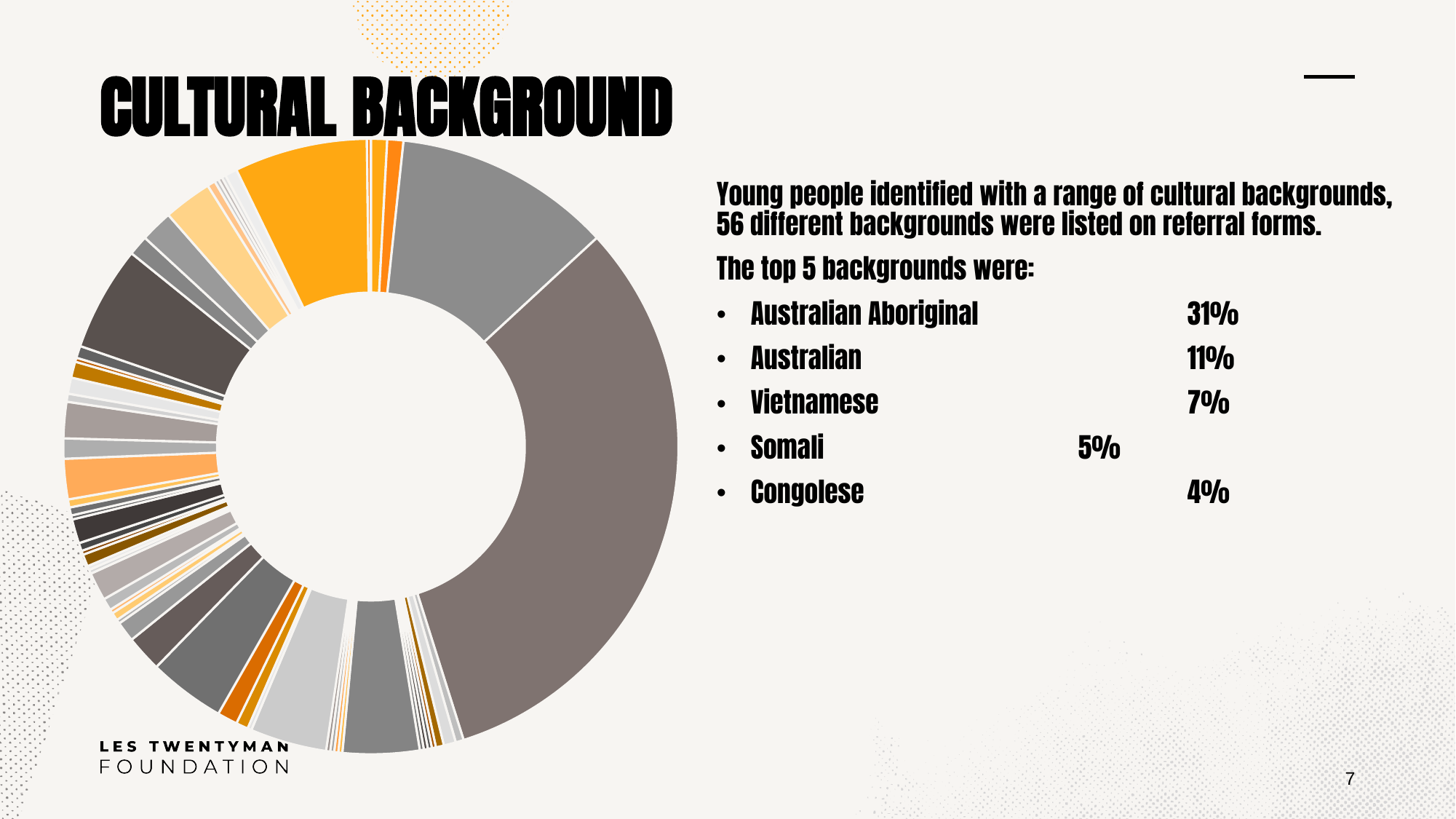

# CULTURAL BACKGROUND

### Chart

| Category | Total |
|---|---|
| Afghan | 4.0 |
| Arab | 4.0 |
| Australian | 54.0 |
| Australian Aboriginal | 151.0 |
| Bosnian | 2.0 |
| Burmese | 3.0 |
| Burundian | 2.0 |
| Chilean | 1.0 |
| Chin | 1.0 |
| Chin Zomi | 1.0 |
| Chinese | 1.0 |
| Congolese | 19.0 |
| Dari | 1.0 |
| Egyptian | 1.0 |
| English | 1.0 |
| Eritrean | 1.0 |
| Ethiopian | 19.0 |
| Fijian | 1.0 |
| Filipino | 3.0 |
| Greek | 5.0 |
| Iranian  | 19.0 |
| Iraqi | 9.0 |
| Italian | 5.0 |
| Ivory Coast | 1.0 |
| Karen | 2.0 |
| Kenyan | 1.0 |
| Korean | 3.0 |
| Lebanese | 7.0 |
| Liberian | 1.0 |
| Macedonian | 1.0 |
| Malay | 3.0 |
| Malaysian | 1.0 |
| Maltese | 2.0 |
| Maori | 6.0 |
| Mayan | 1.0 |
| Morician | 2.0 |
| New Zealand | 2.0 |
| Not Stated | 10.0 |
| Oromo | 5.0 |
| Pakistani | 9.0 |
| Papua New Guinean | 2.0 |
| Persian | 4.0 |
| Rohigyan | 4.0 |
| Salvadoran | 1.0 |
| Samoan | 3.0 |
| Somali | 26.0 |
| South Sudanese | 5.0 |
| Sri Lankan | 8.0 |
| Sudanese | 12.0 |
| Syrian | 2.0 |
| Tamil | 1.0 |
| Tibetan | 1.0 |
| Tongan | 1.0 |
| Turkish | 3.0 |
| Vietnamese | 33.0 |
| Yemeni | 1.0 |
Young people identified with a range of cultural backgrounds, 56 different backgrounds were listed on referral forms.
The top 5 backgrounds were:
Australian Aboriginal		31%
Australian			11%
Vietnamese			7%
Somali			5%
Congolese			4%

7